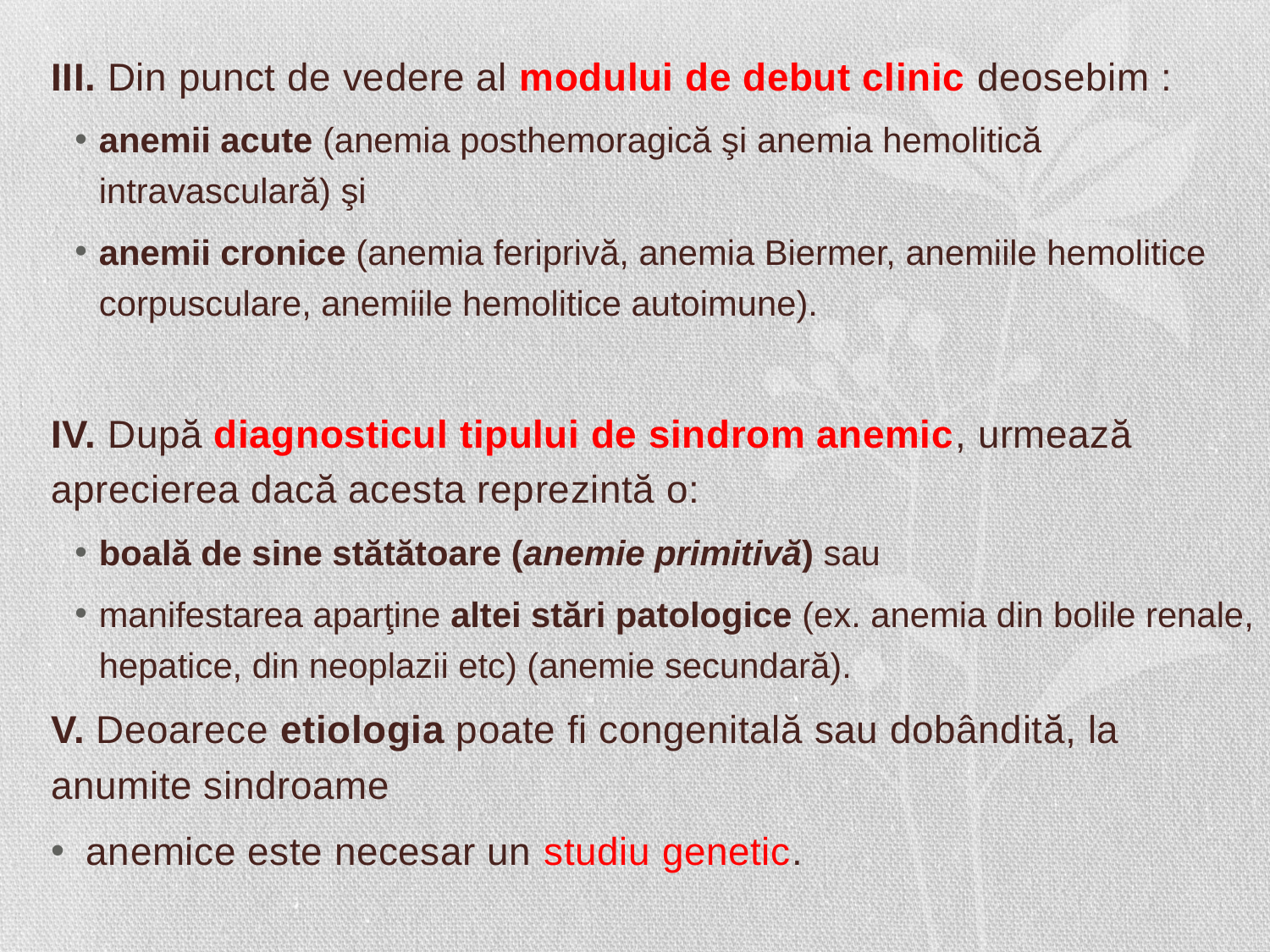

III. Din punct de vedere al modului de debut clinic deosebim :
anemii acute (anemia posthemoragică şi anemia hemolitică intravasculară) şi
anemii cronice (anemia feriprivă, anemia Biermer, anemiile hemolitice corpusculare, anemiile hemolitice autoimune).

IV. După diagnosticul tipului de sindrom anemic, urmează aprecierea dacă acesta reprezintă o:
boală de sine stătătoare (anemie primitivă) sau
manifestarea aparţine altei stări patologice (ex. anemia din bolile renale, hepatice, din neoplazii etc) (anemie secundară).
V. Deoarece etiologia poate fi congenitală sau dobândită, la anumite sindroame
 anemice este necesar un studiu genetic.